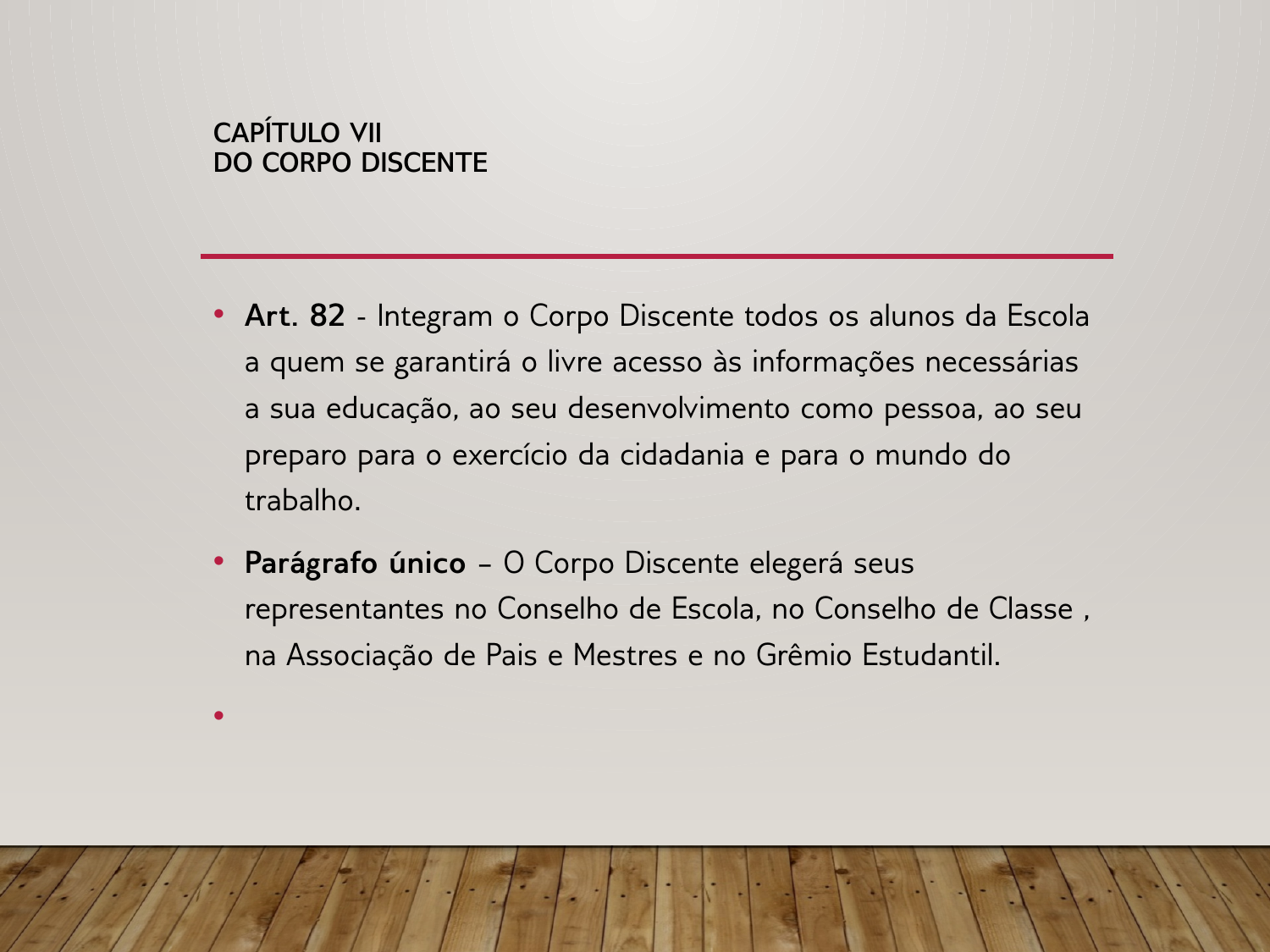

# Capítulo VII Do Corpo Discente
Art. 82 - Integram o Corpo Discente todos os alunos da Escola a quem se garantirá o livre acesso às informações necessárias a sua educação, ao seu desenvolvimento como pessoa, ao seu preparo para o exercício da cidadania e para o mundo do trabalho.
Parágrafo único – O Corpo Discente elegerá seus representantes no Conselho de Escola, no Conselho de Classe , na Associação de Pais e Mestres e no Grêmio Estudantil.